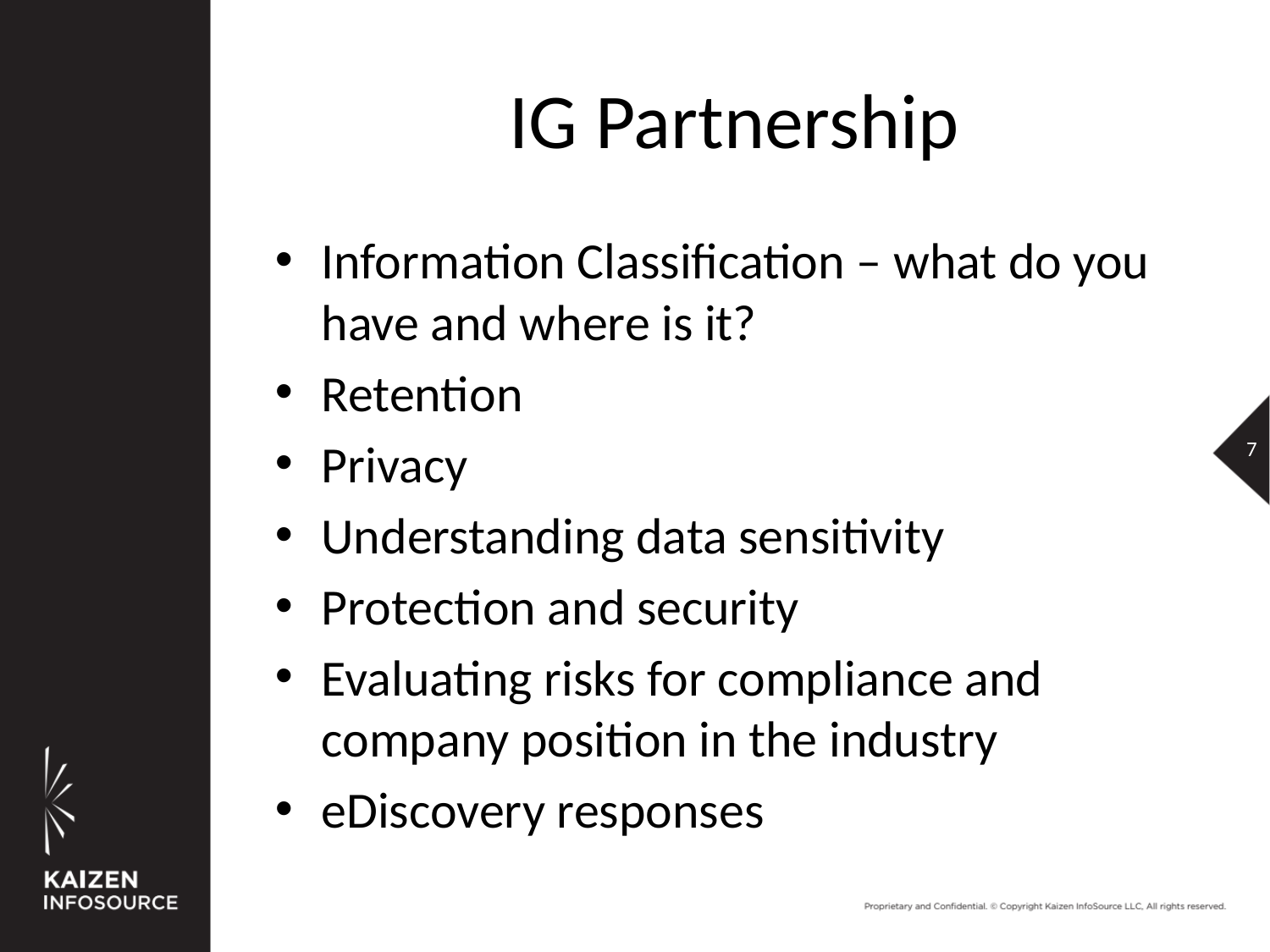

# IG Partnership
Information Classification – what do you have and where is it?
Retention
Privacy
Understanding data sensitivity
Protection and security
Evaluating risks for compliance and company position in the industry
eDiscovery responses

7